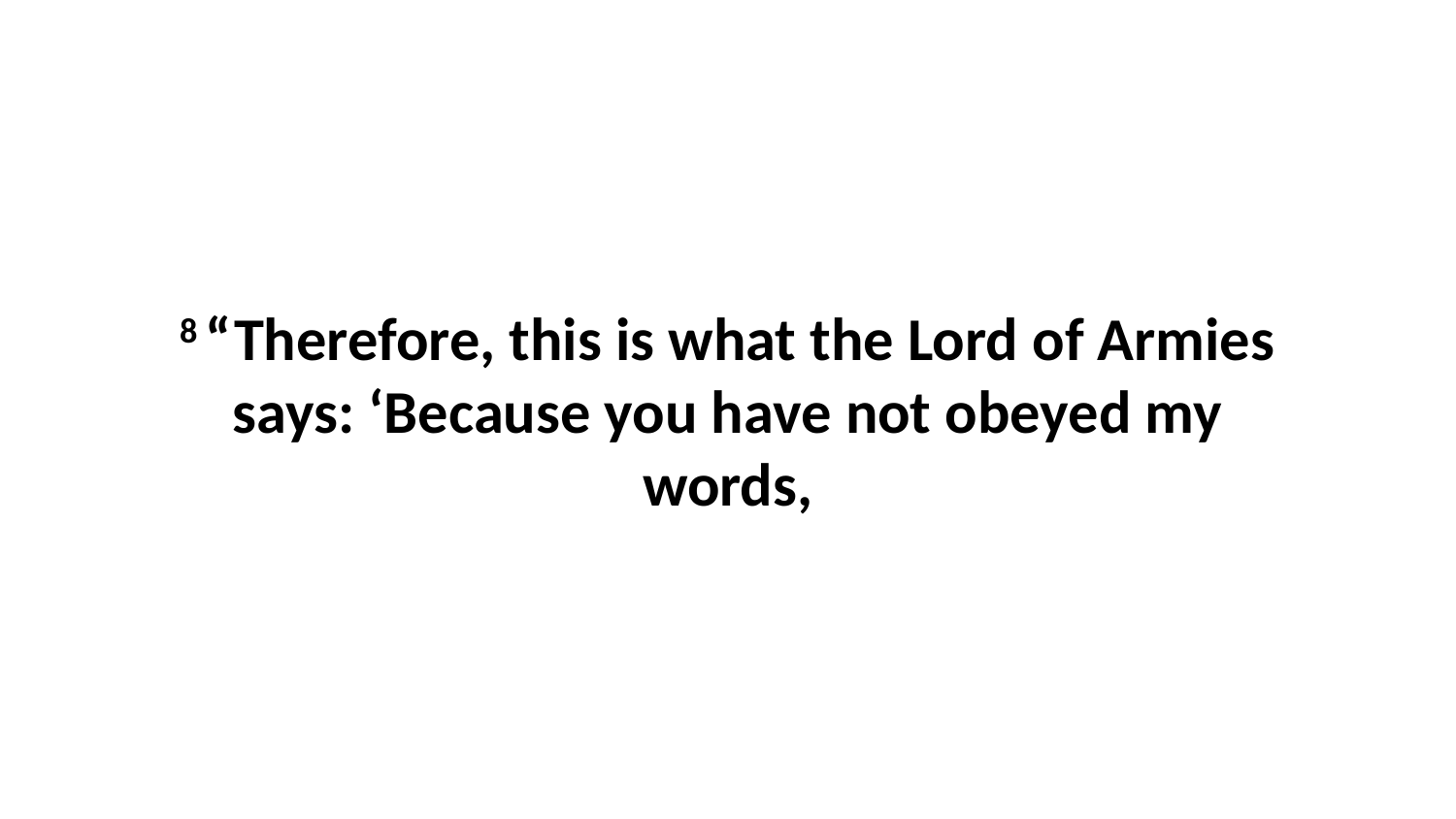

8 “Therefore, this is what the Lord of Armies says: ‘Because you have not obeyed my words,